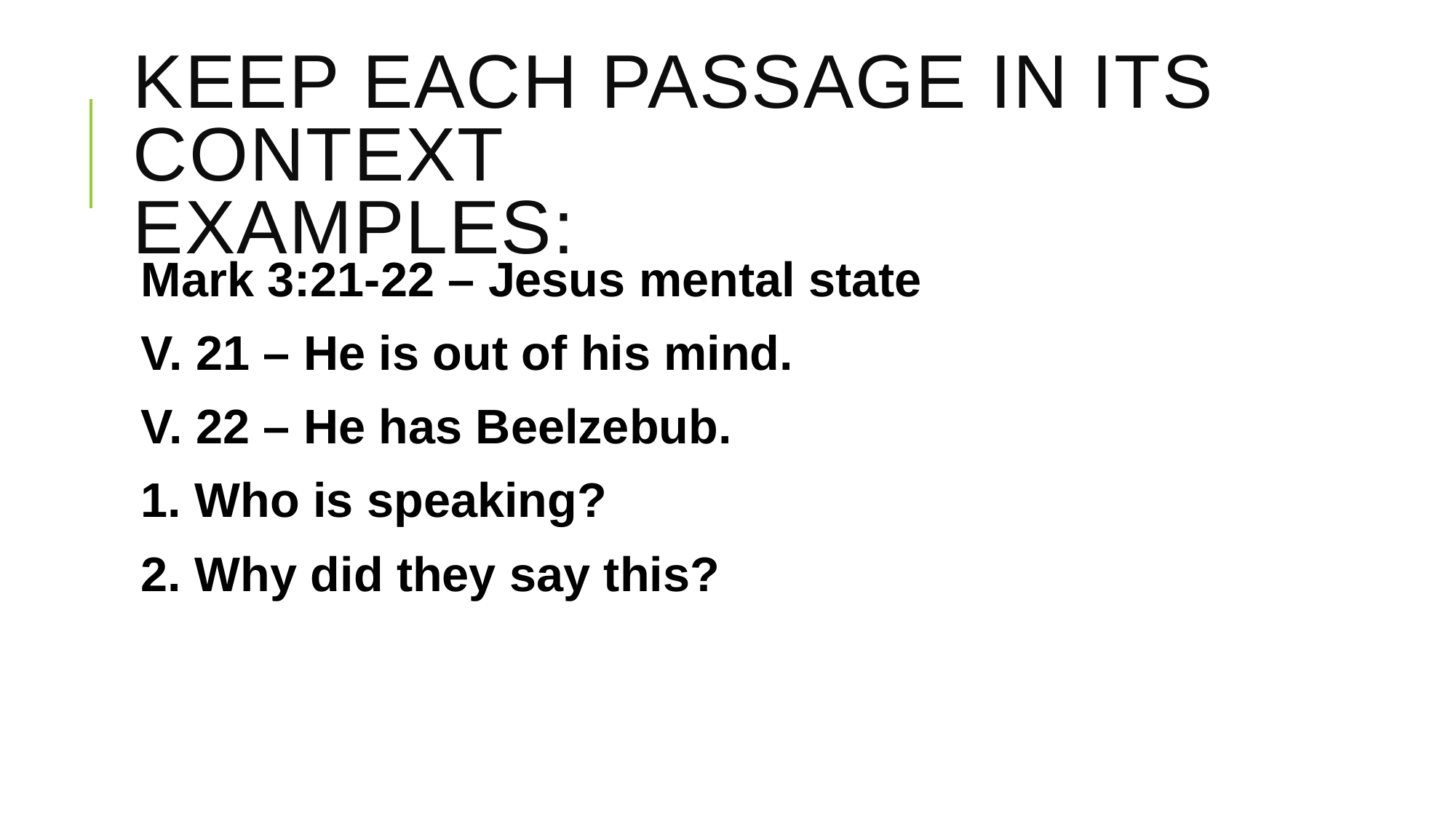

# Keep each passage in its context examples:
Mark 3:21-22 – Jesus mental state
V. 21 – He is out of his mind.
V. 22 – He has Beelzebub.
1. Who is speaking?
2. Why did they say this?